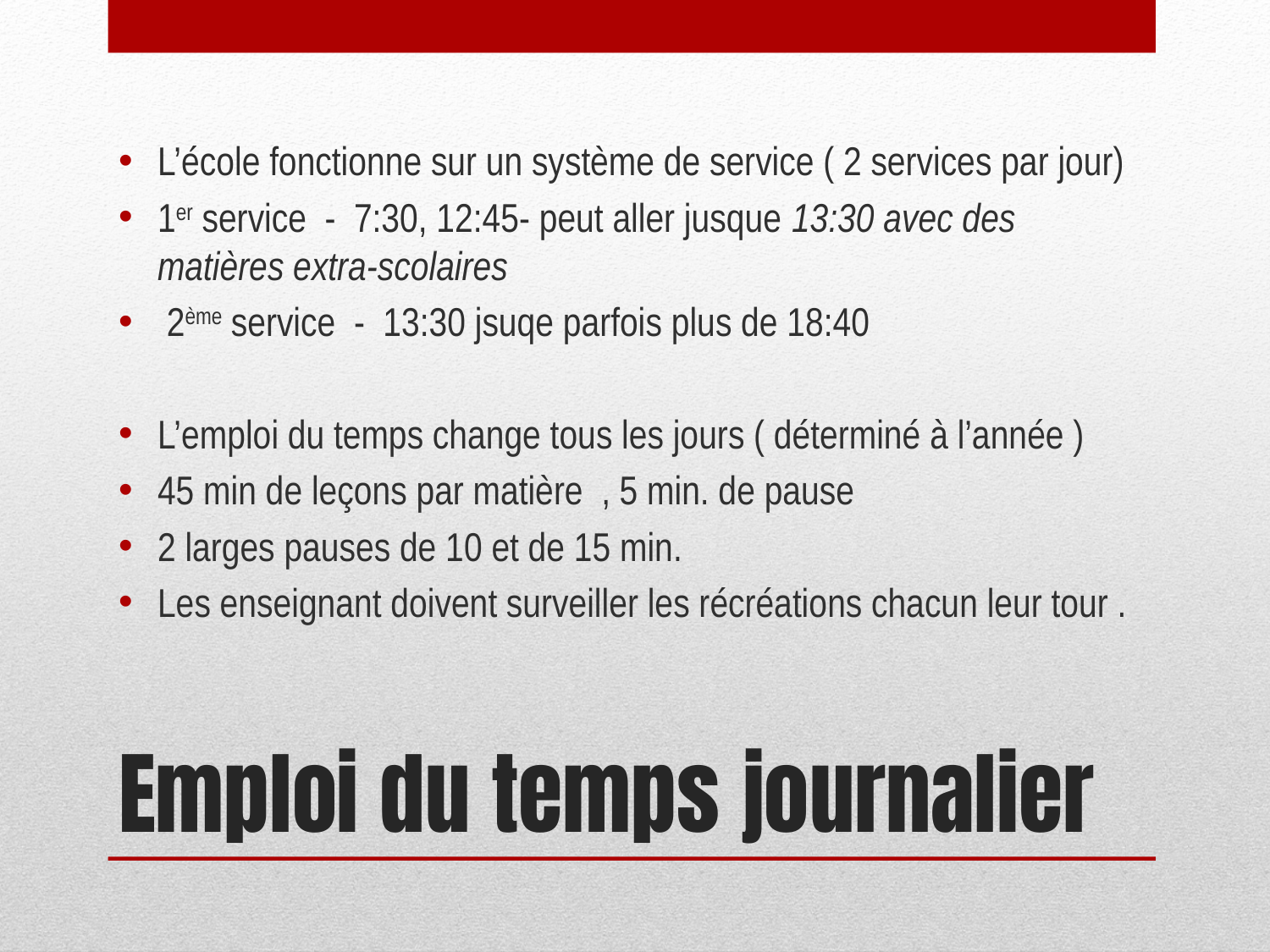

L’école fonctionne sur un système de service ( 2 services par jour)
1er service  -  7:30, 12:45- peut aller jusque 13:30 avec des matières extra-scolaires
 2ème service  -  13:30 jsuqe parfois plus de 18:40

L’emploi du temps change tous les jours ( déterminé à l’année )
45 min de leçons par matière  , 5 min. de pause
2 larges pauses de 10 et de 15 min.
Les enseignant doivent surveiller les récréations chacun leur tour .
# Emploi du temps journalier